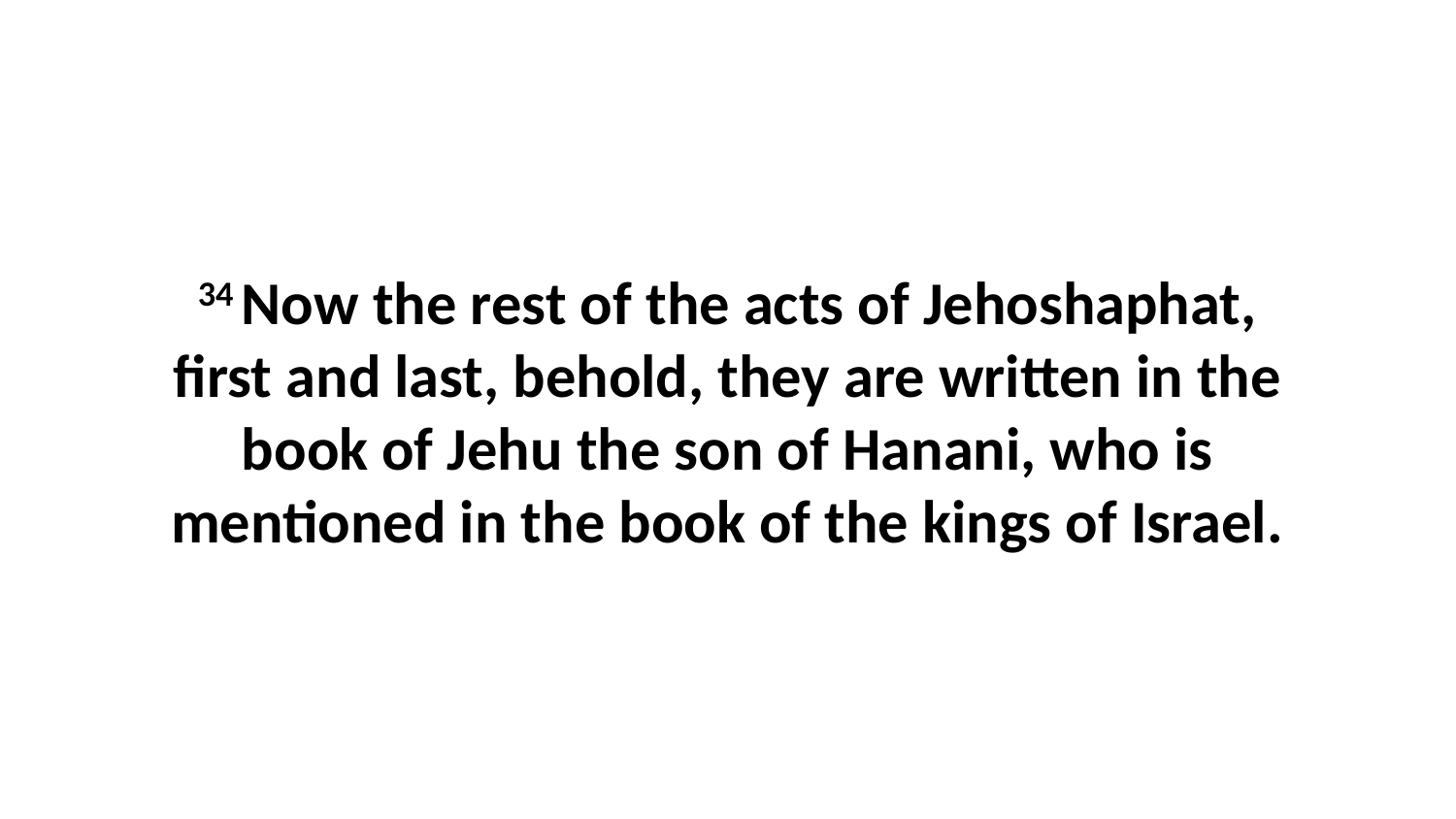

34 Now the rest of the acts of Jehoshaphat, first and last, behold, they are written in the book of Jehu the son of Hanani, who is mentioned in the book of the kings of Israel.